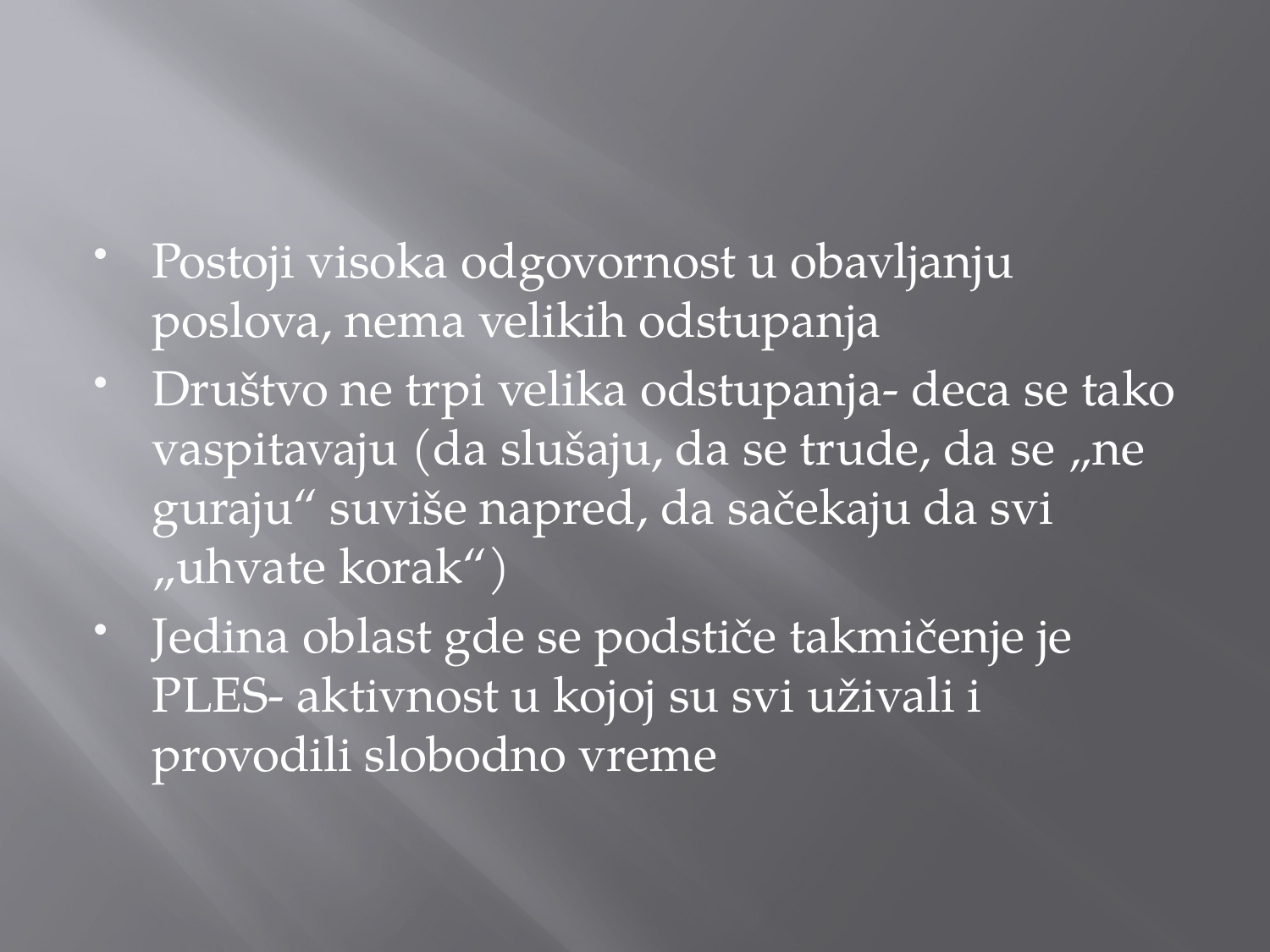

Postoji visoka odgovornost u obavljanju poslova, nema velikih odstupanja
Društvo ne trpi velika odstupanja- deca se tako vaspitavaju (da slušaju, da se trude, da se „ne guraju“ suviše napred, da sačekaju da svi „uhvate korak“)
Jedina oblast gde se podstiče takmičenje je PLES- aktivnost u kojoj su svi uživali i provodili slobodno vreme